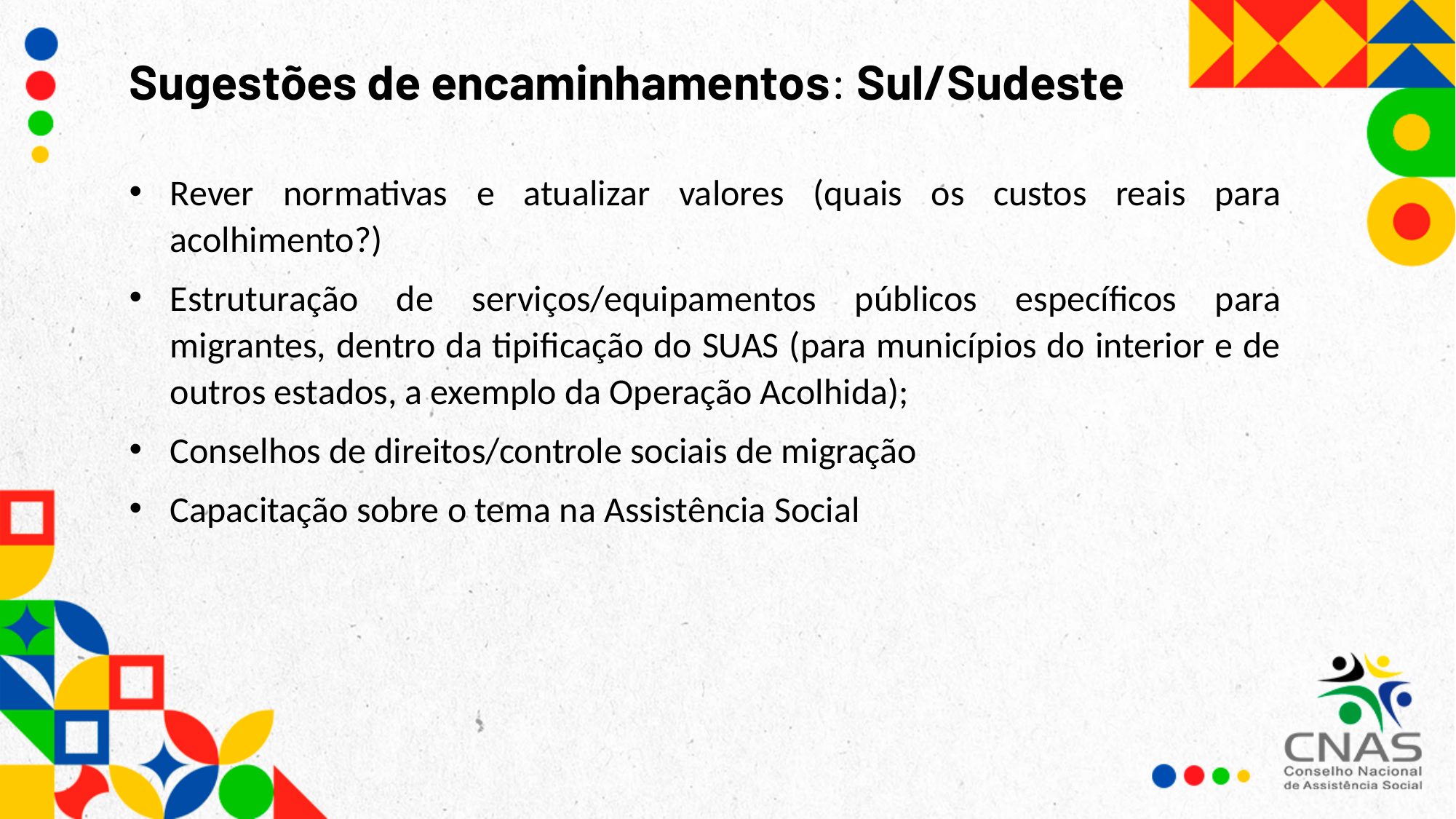

Sugestões de encaminhamentos: Sul/Sudeste

Rever normativas e atualizar valores (quais os custos reais para acolhimento?)
Estruturação de serviços/equipamentos públicos específicos para migrantes, dentro da tipificação do SUAS (para municípios do interior e de outros estados, a exemplo da Operação Acolhida);
Conselhos de direitos/controle sociais de migração
Capacitação sobre o tema na Assistência Social